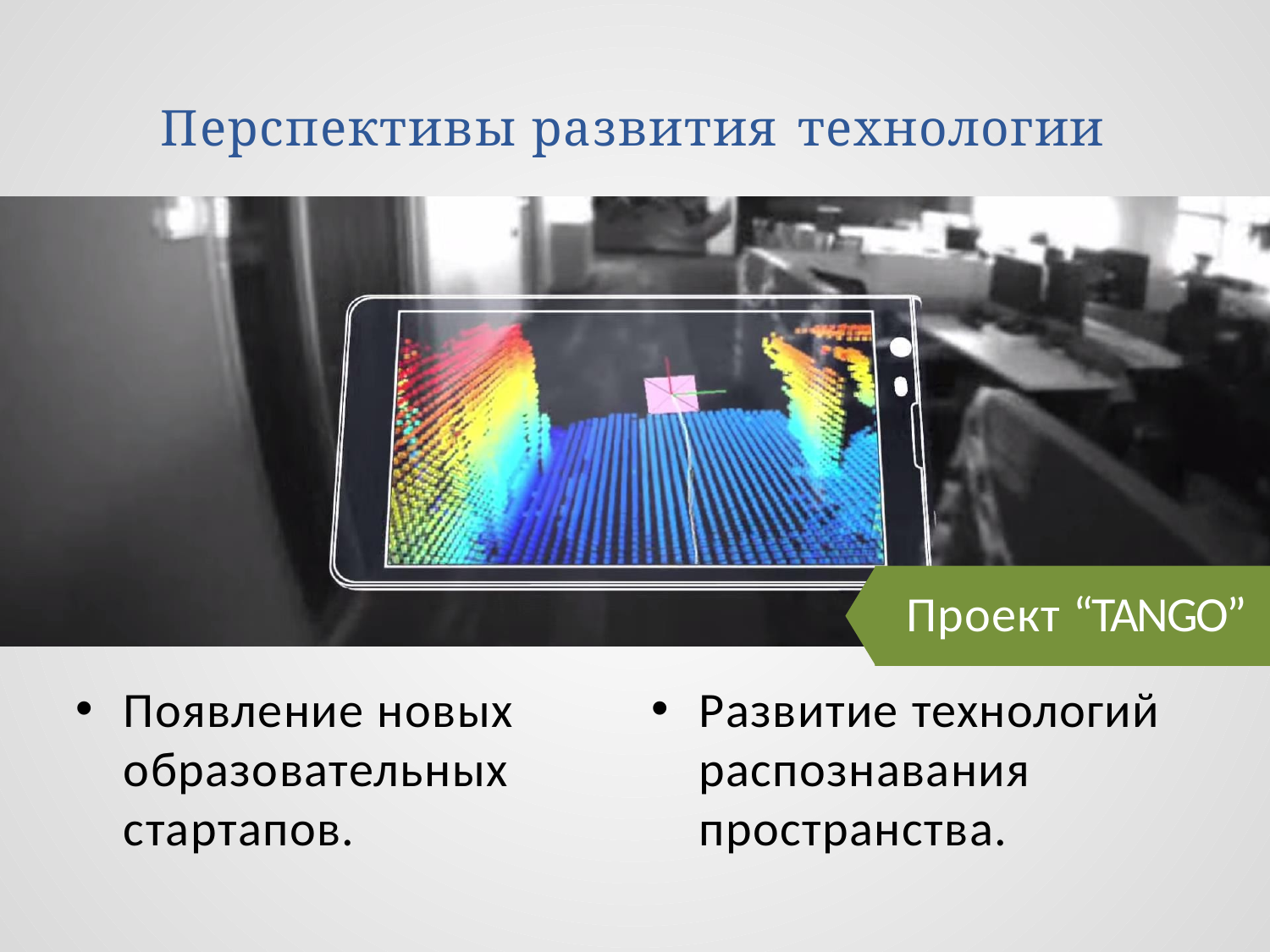

# Перспективы развития технологии

Проект “TANGO”
Появление новых образовательных стартапов.
Развитие технологий  распознавания  пространства.